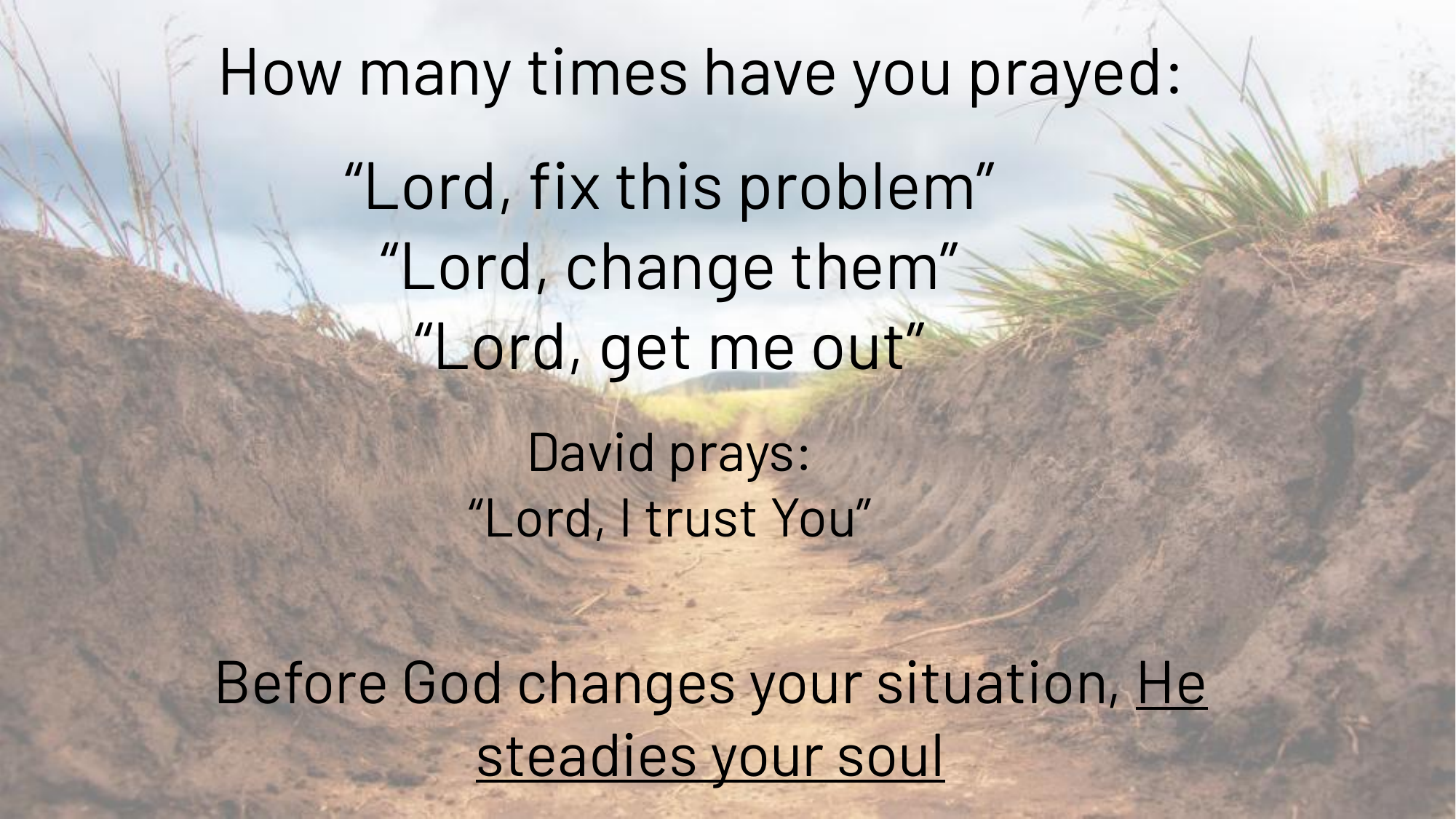

How many times have you prayed:
“Lord, fix this problem”
“Lord, change them”
“Lord, get me out”

David prays:
“Lord, I trust You”
Before God changes your situation, He steadies your soul